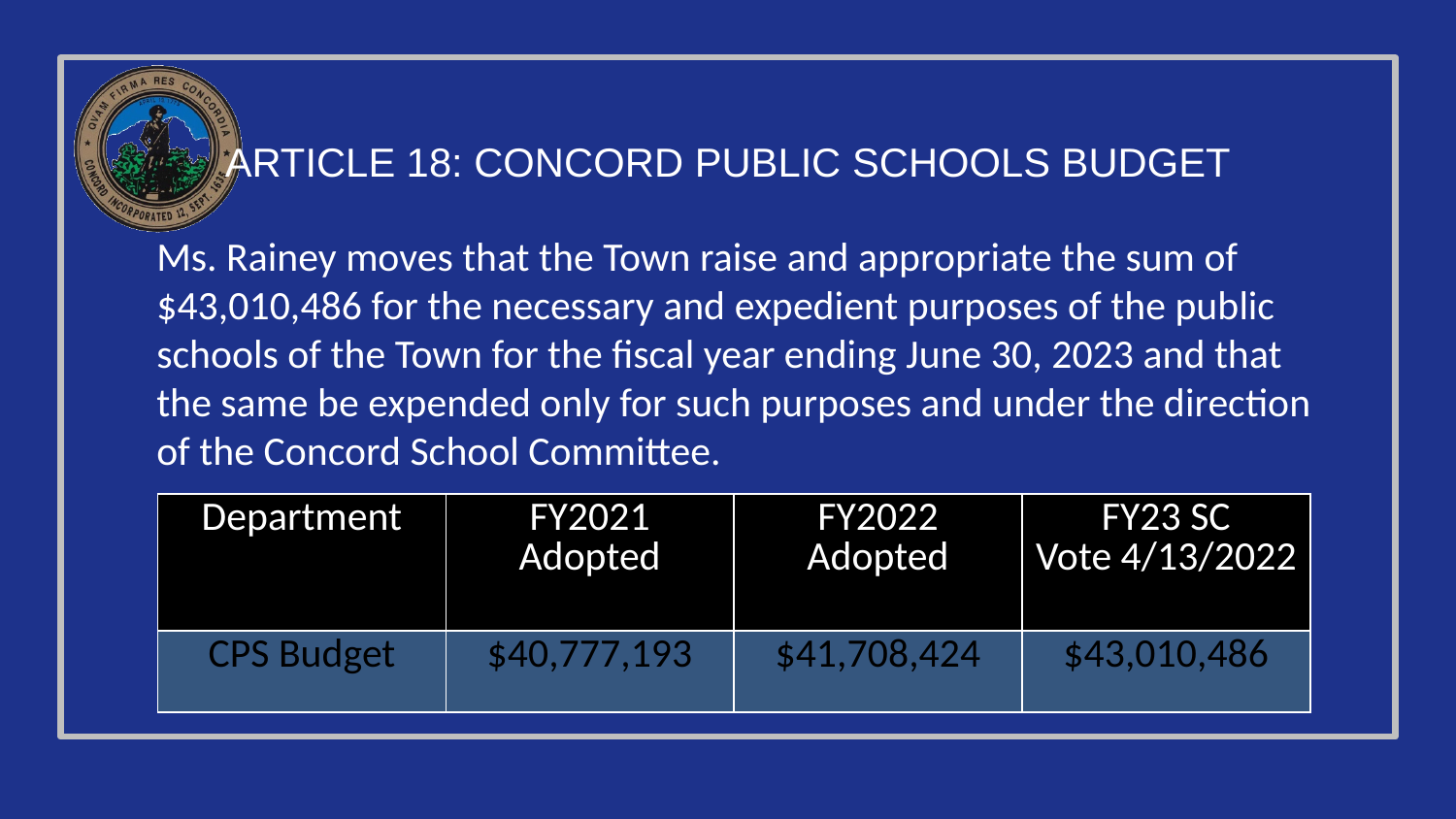

# ARTICLE 18: CONCORD PUBLIC SCHOOLS BUDGET
Ms. Rainey moves that the Town raise and appropriate the sum of $43,010,486 for the necessary and expedient purposes of the public schools of the Town for the fiscal year ending June 30, 2023 and that the same be expended only for such purposes and under the direction of the Concord School Committee.

| Department | FY2021 Adopted | FY2022 Adopted | FY23 SC Vote 4/13/2022 |
| --- | --- | --- | --- |
| CPS Budget | $40,777,193 | $41,708,424 | $43,010,486 |